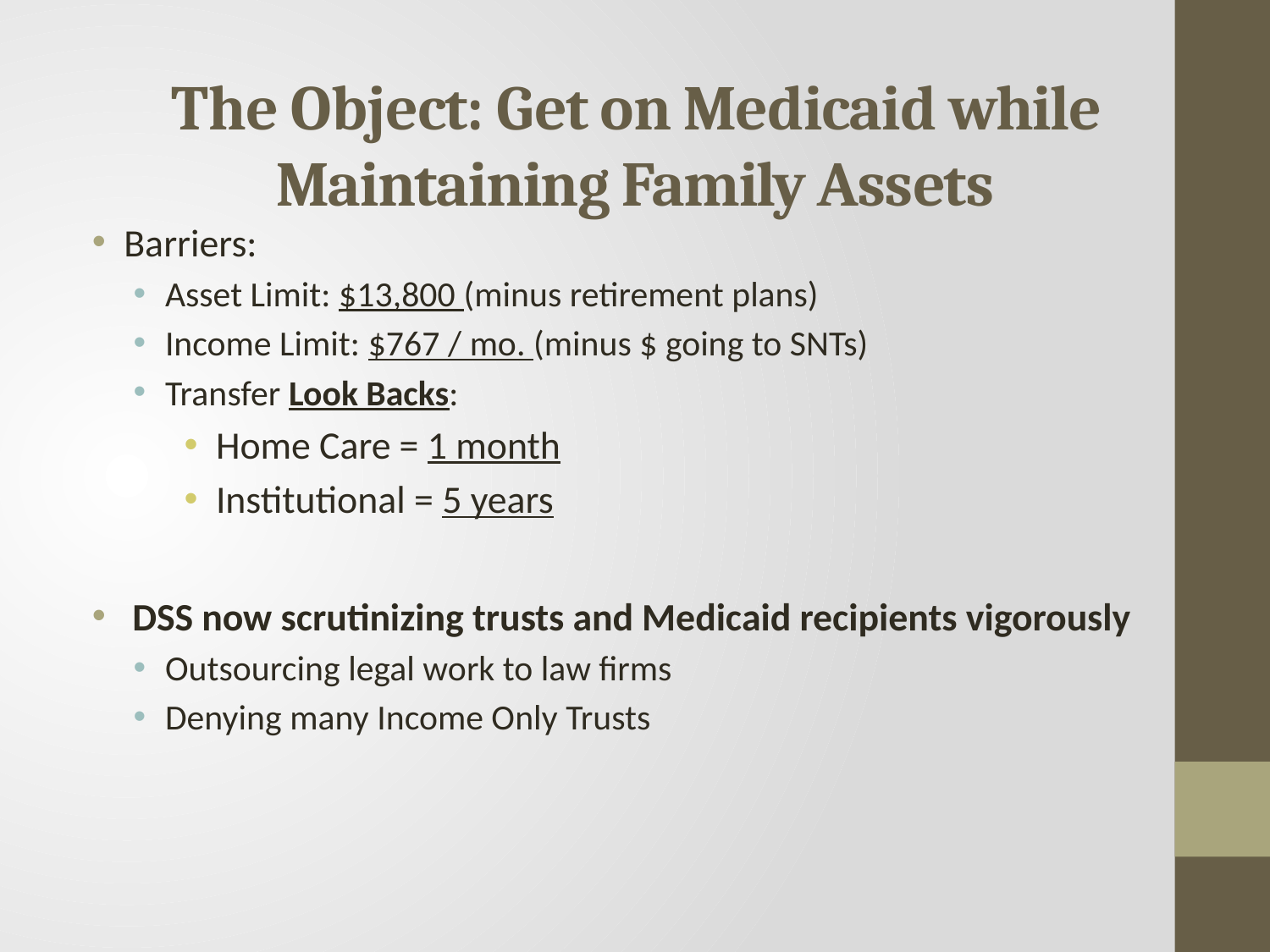

# The Object: Get on Medicaid while Maintaining Family Assets
Barriers:
Asset Limit: $13,800 (minus retirement plans)
Income Limit: $767 / mo. (minus $ going to SNTs)
Transfer Look Backs:
Home Care = 1 month
Institutional = 5 years

 DSS now scrutinizing trusts and Medicaid recipients vigorously
Outsourcing legal work to law firms
Denying many Income Only Trusts